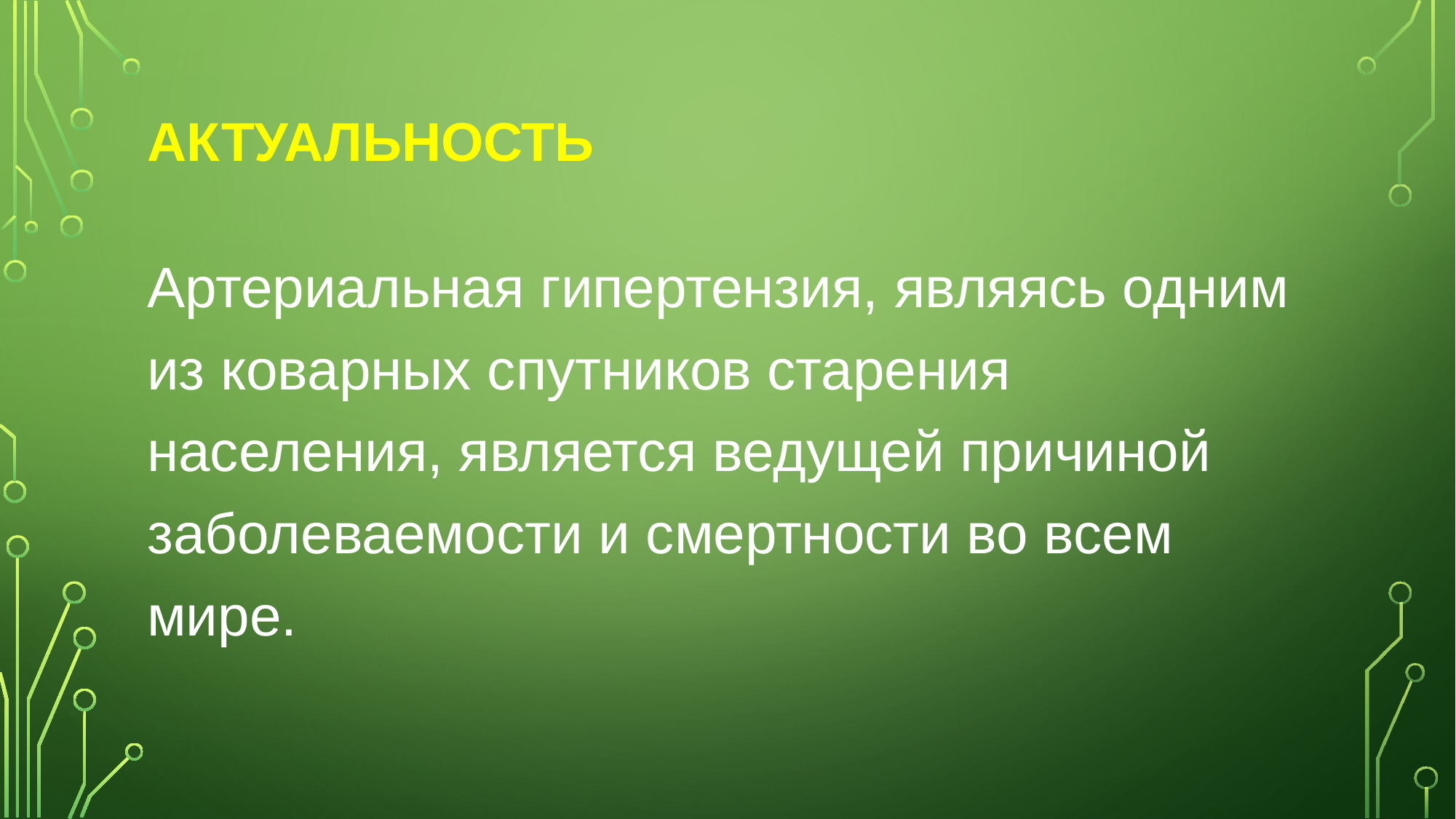

# аКТУАЛЬНОСТЬ
Артериальная гипертензия, являясь одним из коварных спутников старения населения, является ведущей причиной заболеваемости и смертности во всем мире.